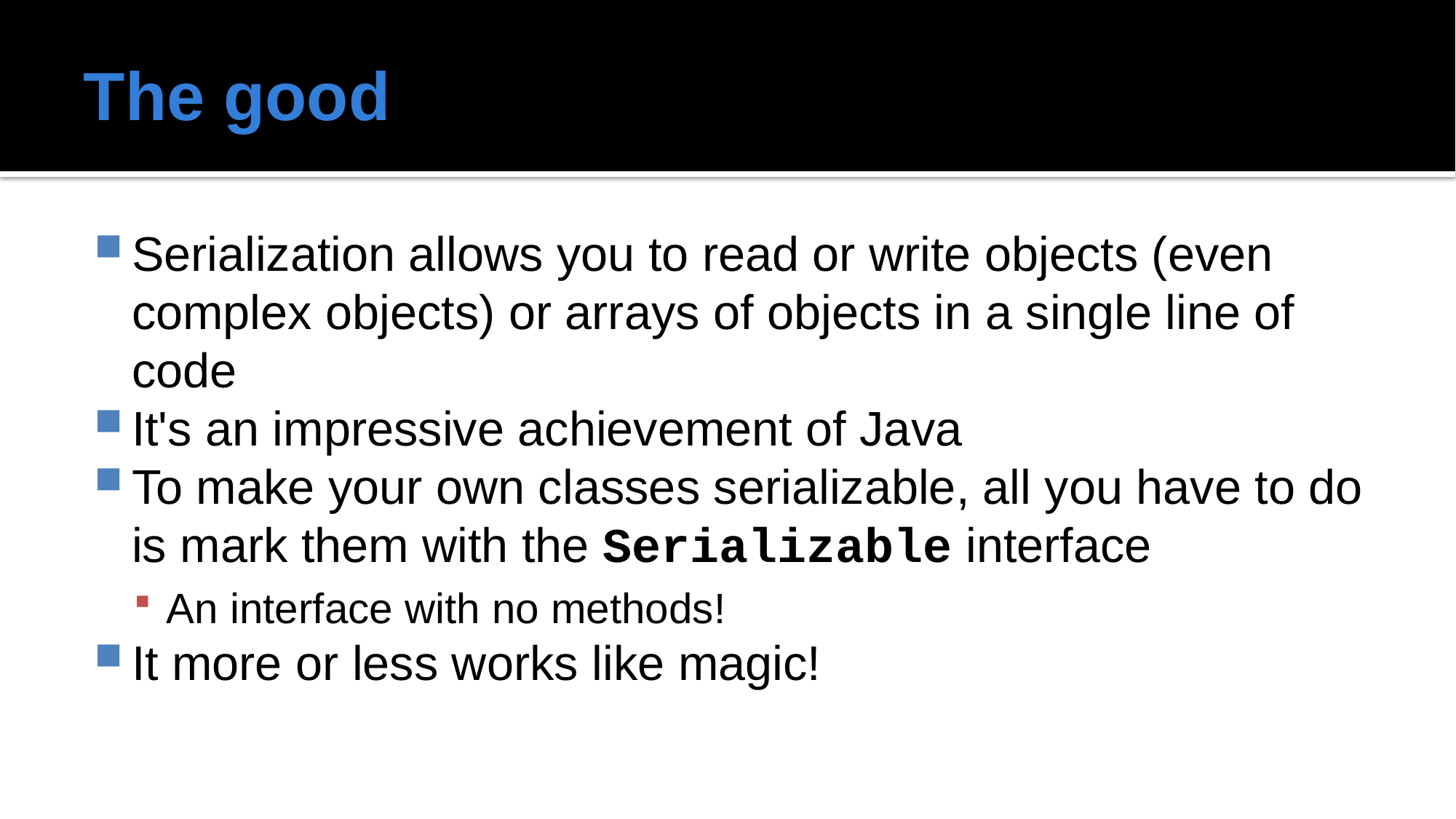

# The good
Serialization allows you to read or write objects (even complex objects) or arrays of objects in a single line of code
It's an impressive achievement of Java
To make your own classes serializable, all you have to do is mark them with the Serializable interface
An interface with no methods!
It more or less works like magic!